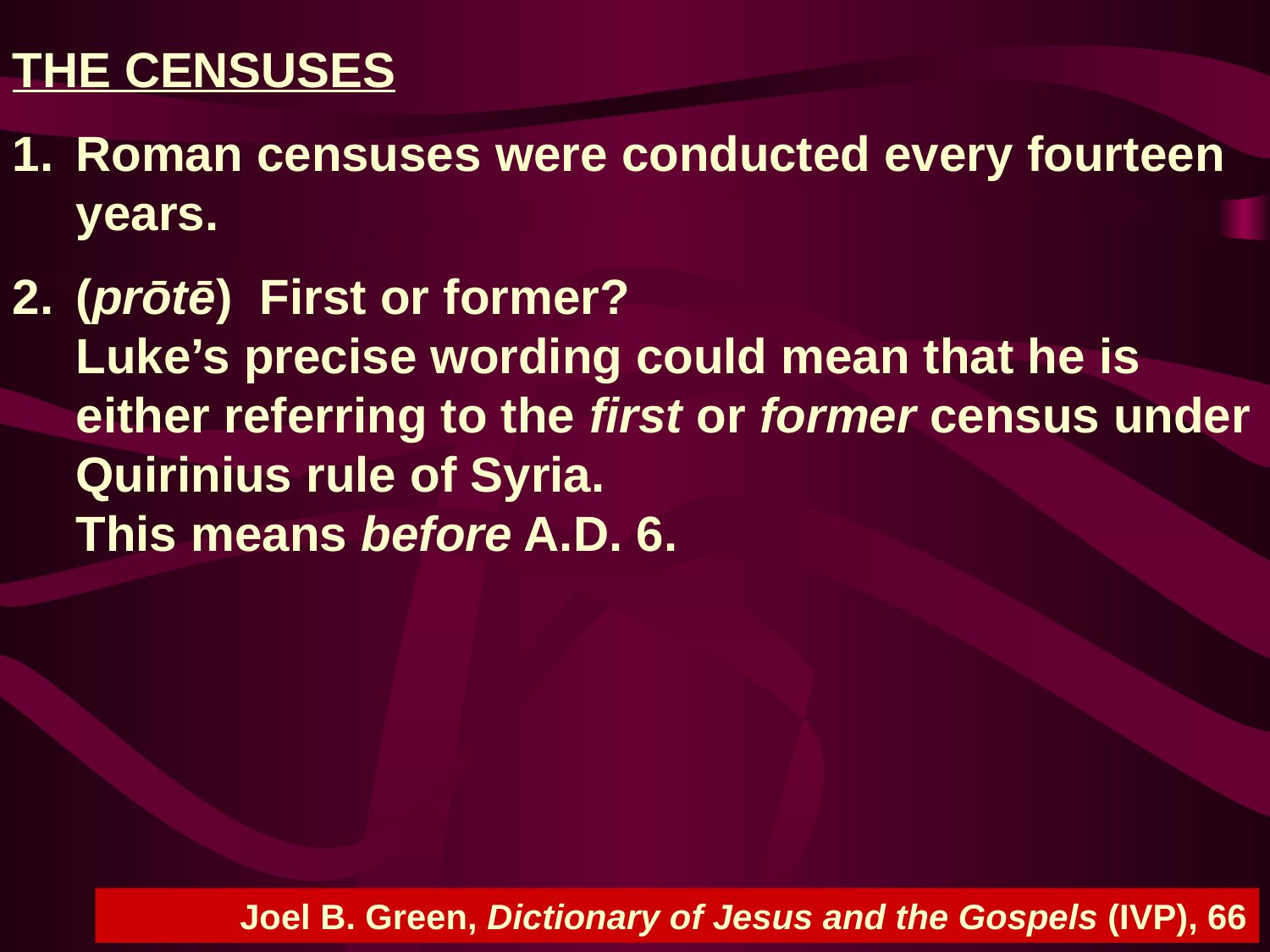

THE CENSUSES
Roman censuses were conducted every fourteen years.
(prōtē)  First or former?
Luke’s precise wording could mean that he is either referring to the first or former census under Quirinius rule of Syria.
This means before A.D. 6.

Joel B. Green, Dictionary of Jesus and the Gospels (IVP), 66